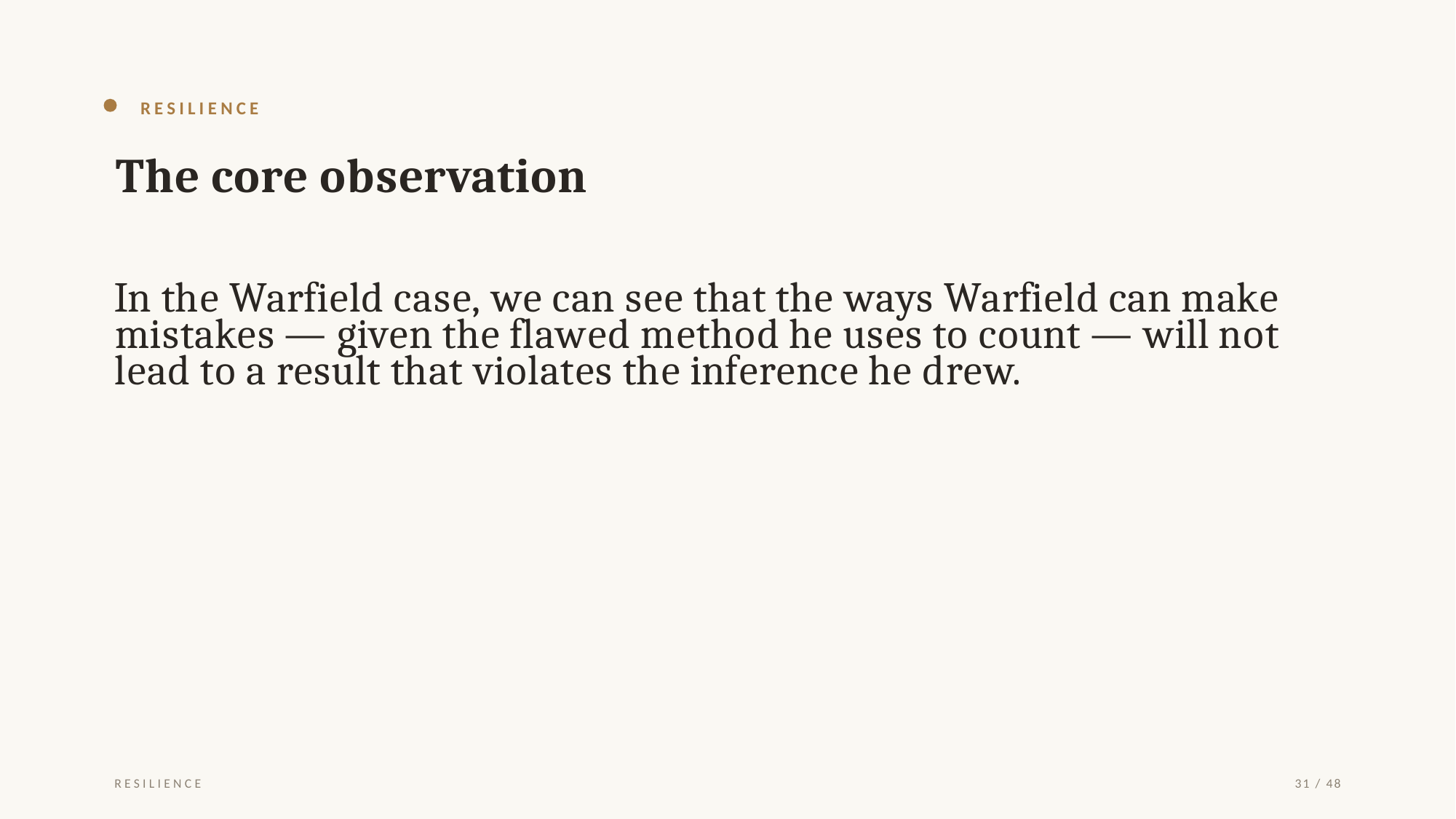

RESILIENCE

The core observation
In the Warfield case, we can see that the ways Warfield can make mistakes — given the flawed method he uses to count — will not lead to a result that violates the inference he drew.
RESILIENCE
31 / 48